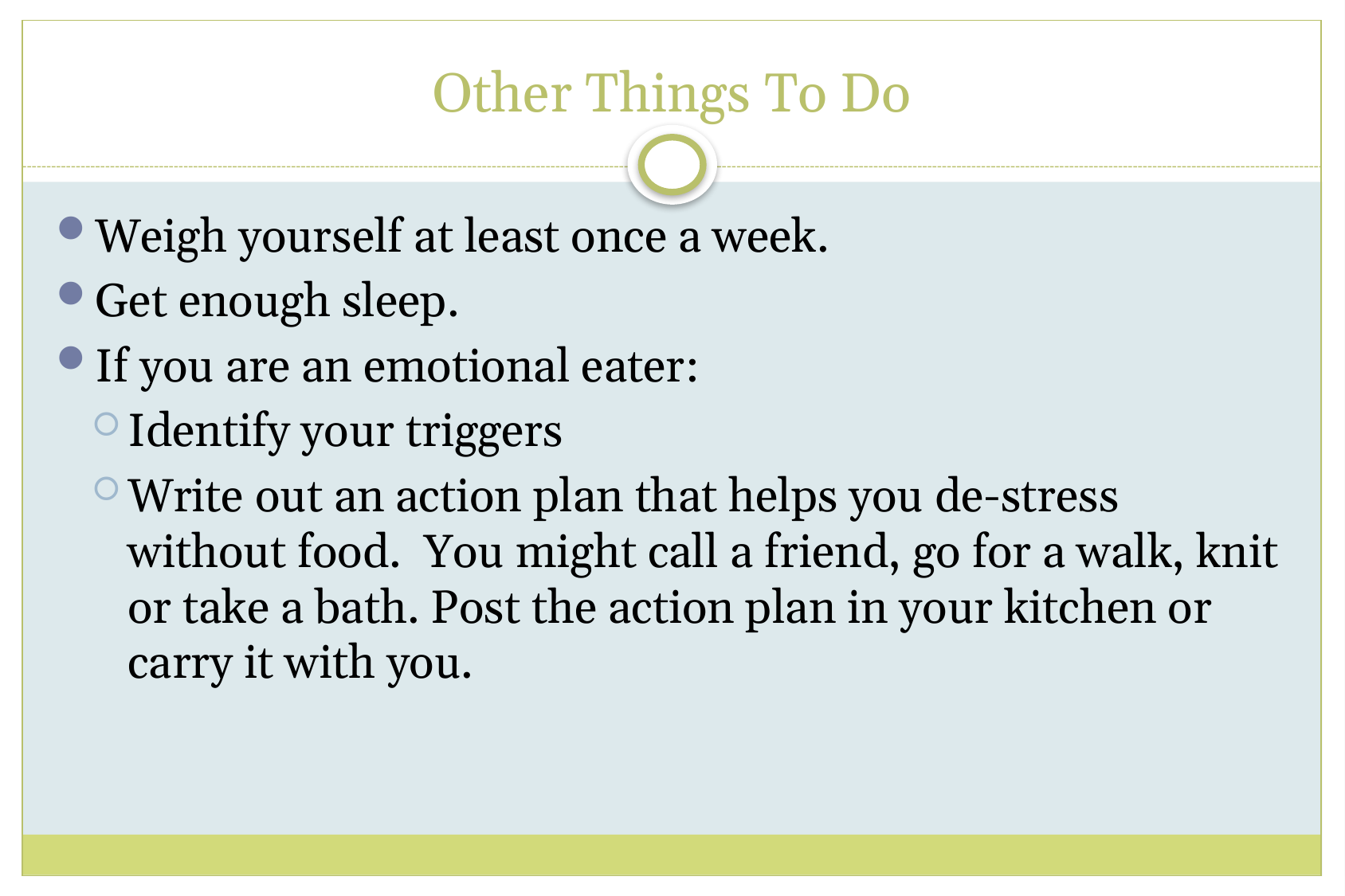

# Other Things To Do
Weigh yourself at least once a week.
Get enough sleep.
If you are an emotional eater:
Identify your triggers
Write out an action plan that helps you de-stress without food.  You might call a friend, go for a walk, knit or take a bath. Post the action plan in your kitchen or carry it with you.